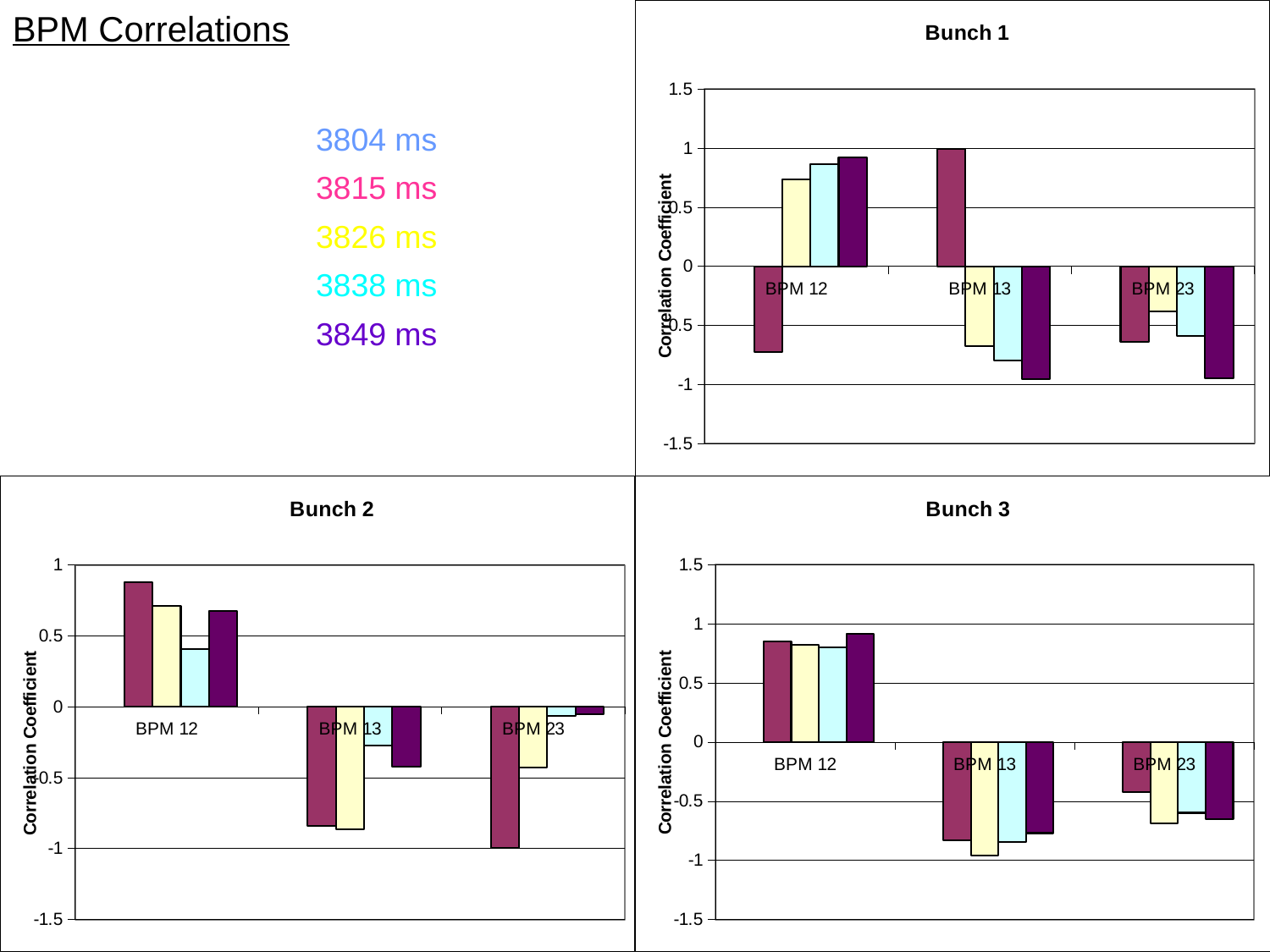

BPM Correlations

3804 ms
3815 ms
3826 ms
3838 ms
3849 ms

### Chart: Bunch 1

| Category |  |  |  |  |  |
|---|---|---|---|---|---|
| BPM 12 | None | -0.72437 | 0.73736 | 0.86328 | 0.91871 |
| BPM 13 | None | 0.99308 | -0.67403 | -0.79599 | -0.95887 |
| BPM 23 | None | -0.63838 | -0.38538 | -0.58806 | -0.94851 |

### Chart: Bunch 2

| Category |  |  |  |  |  |
|---|---|---|---|---|---|
| BPM 12 | None | 0.8744 | 0.71199 | 0.40895 | 0.67614 |
| BPM 13 | None | -0.84004 | -0.86396 | -0.27281 | -0.42473 |
| BPM 23 | None | -0.99777 | -0.42714 | -0.065909 | -0.050558 |

### Chart: Bunch 3

| Category |  |  |  |  |  |
|---|---|---|---|---|---|
| BPM 12 | None | 0.85258 | 0.82428 | 0.80136 | 0.91199 |
| BPM 13 | None | -0.83332 | -0.95846 | -0.84614 | -0.76943 |
| BPM 23 | None | -0.42159 | -0.68579 | -0.59778 | -0.65466 |